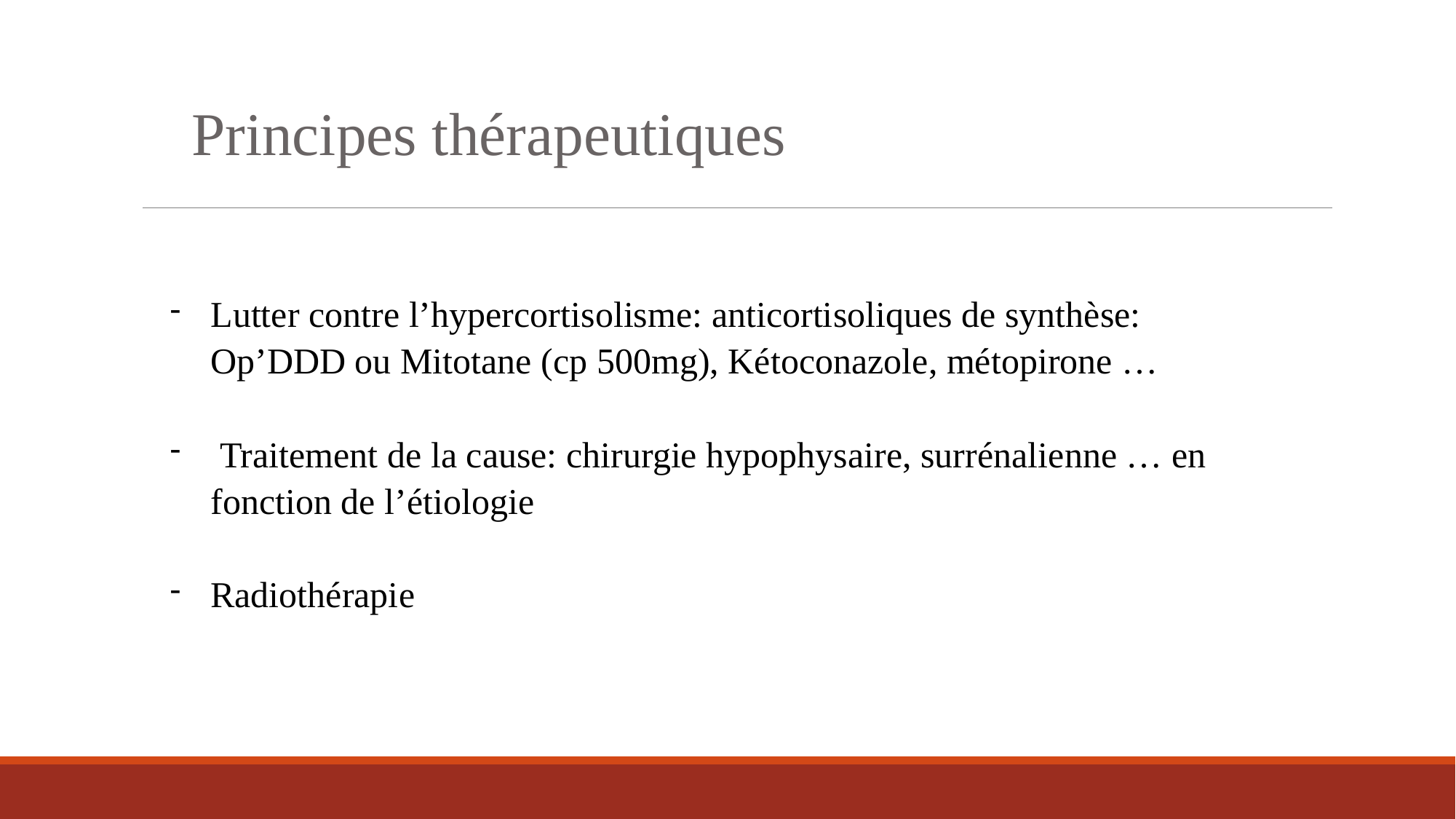

Principes thérapeutiques
Lutter contre l’hypercortisolisme: anticortisoliques de synthèse: Op’DDD ou Mitotane (cp 500mg), Kétoconazole, métopirone …

 Traitement de la cause: chirurgie hypophysaire, surrénalienne … en fonction de l’étiologie

Radiothérapie